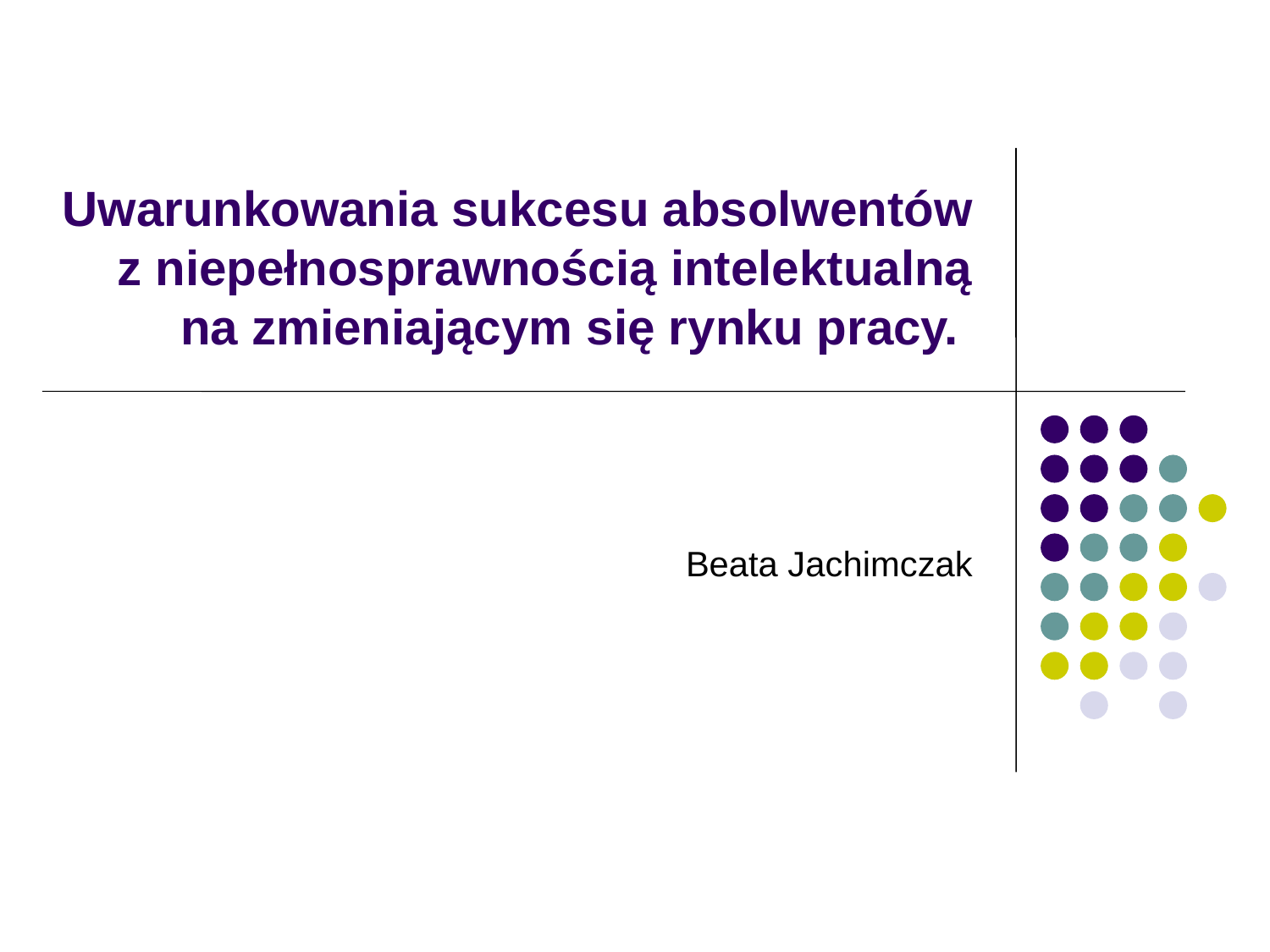

# Uwarunkowania sukcesu absolwentów z niepełnosprawnością intelektualną na zmieniającym się rynku pracy.
Beata Jachimczak